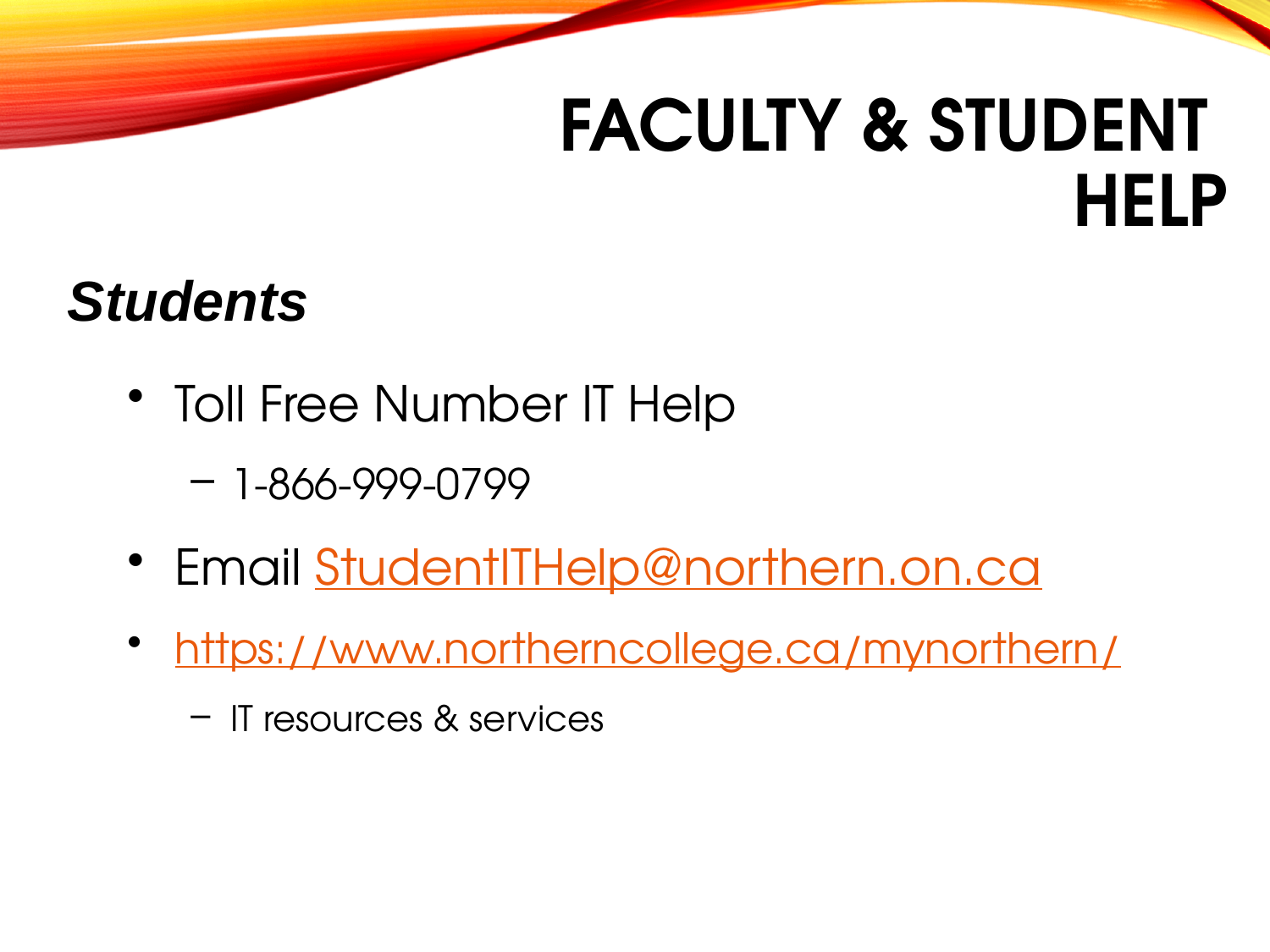

# Faculty & Student Help
Students
Toll Free Number IT Help
1-866-999-0799
Email StudentITHelp@northern.on.ca
https://www.northerncollege.ca/mynorthern/
IT resources & services